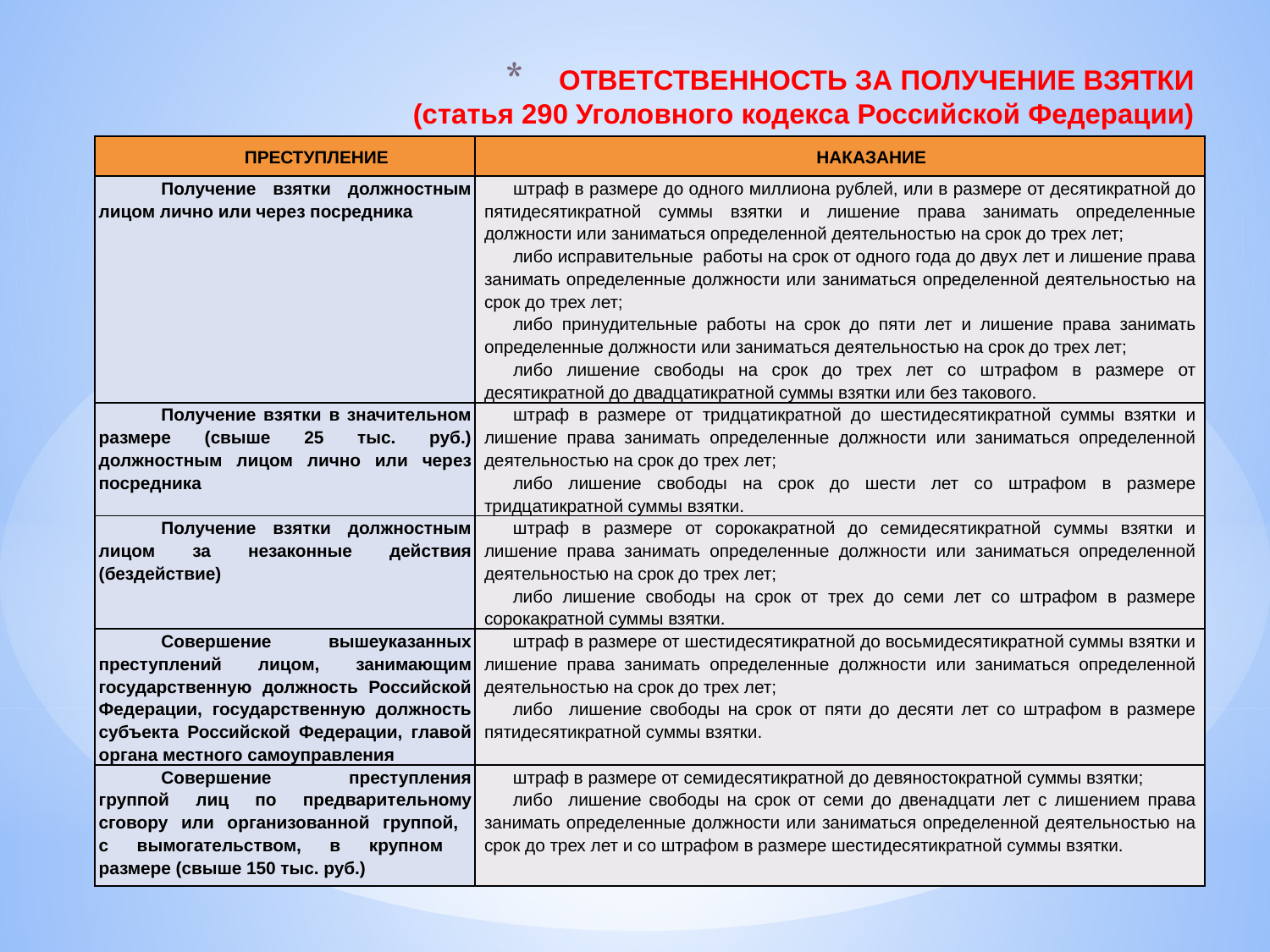

# ОТВЕТСТВЕННОСТЬ ЗА ПОЛУЧЕНИЕ ВЗЯТКИ (статья 290 Уголовного кодекса Российской Федерации)
| ПРЕСТУПЛЕНИЕ | НАКАЗАНИЕ |
| --- | --- |
| Получение взятки должностным лицом лично или через посредника | штраф в размере до одного миллиона рублей, или в размере от десятикратной до пятидесятикратной суммы взятки и лишение права занимать определенные должности или заниматься определенной деятельностью на срок до трех лет; либо исправительные работы на срок от одного года до двух лет и лишение права занимать определенные должности или заниматься определенной деятельностью на срок до трех лет; либо принудительные работы на срок до пяти лет и лишение права занимать определенные должности или заниматься деятельностью на срок до трех лет; либо лишение свободы на срок до трех лет со штрафом в размере от десятикратной до двадцатикратной суммы взятки или без такового. |
| Получение взятки в значительном размере (свыше 25 тыс. руб.) должностным лицом лично или через посредника | штраф в размере от тридцатикратной до шестидесятикратной суммы взятки и лишение права занимать определенные должности или заниматься определенной деятельностью на срок до трех лет; либо лишение свободы на срок до шести лет со штрафом в размере тридцатикратной суммы взятки. |
| Получение взятки должностным лицом за незаконные действия (бездействие) | штраф в размере от сорокакратной до семидесятикратной суммы взятки и лишение права занимать определенные должности или заниматься определенной деятельностью на срок до трех лет; либо лишение свободы на срок от трех до семи лет со штрафом в размере сорокакратной суммы взятки. |
| Совершение вышеуказанных преступлений лицом, занимающим государственную должность Российской Федерации, государственную должность субъекта Российской Федерации, главой органа местного самоуправления | штраф в размере от шестидесятикратной до восьмидесятикратной суммы взятки и лишение права занимать определенные должности или заниматься определенной деятельностью на срок до трех лет; либо лишение свободы на срок от пяти до десяти лет со штрафом в размере пятидесятикратной суммы взятки. |
| Совершение преступления группой лиц по предварительному сговору или организованной группой, с вымогательством, в крупном размере (свыше 150 тыс. руб.) | штраф в размере от семидесятикратной до девяностократной суммы взятки; либо лишение свободы на срок от семи до двенадцати лет с лишением права занимать определенные должности или заниматься определенной деятельностью на срок до трех лет и со штрафом в размере шестидесятикратной суммы взятки. |